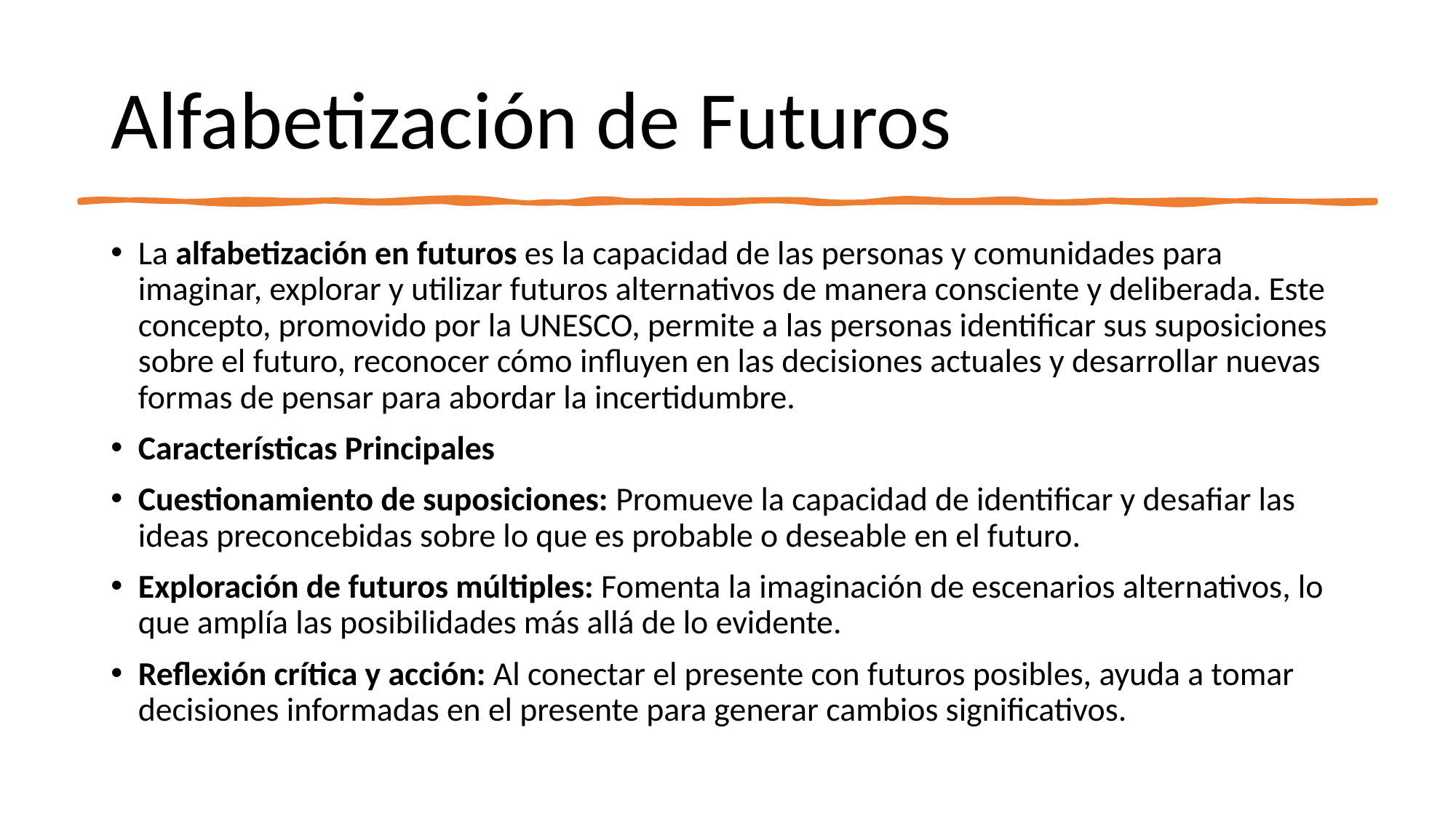

# Alfabetización de Futuros

La alfabetización en futuros es la capacidad de las personas y comunidades para imaginar, explorar y utilizar futuros alternativos de manera consciente y deliberada. Este concepto, promovido por la UNESCO, permite a las personas identificar sus suposiciones sobre el futuro, reconocer cómo influyen en las decisiones actuales y desarrollar nuevas formas de pensar para abordar la incertidumbre.
Características Principales
Cuestionamiento de suposiciones: Promueve la capacidad de identificar y desafiar las ideas preconcebidas sobre lo que es probable o deseable en el futuro.
Exploración de futuros múltiples: Fomenta la imaginación de escenarios alternativos, lo que amplía las posibilidades más allá de lo evidente.
Reflexión crítica y acción: Al conectar el presente con futuros posibles, ayuda a tomar decisiones informadas en el presente para generar cambios significativos.